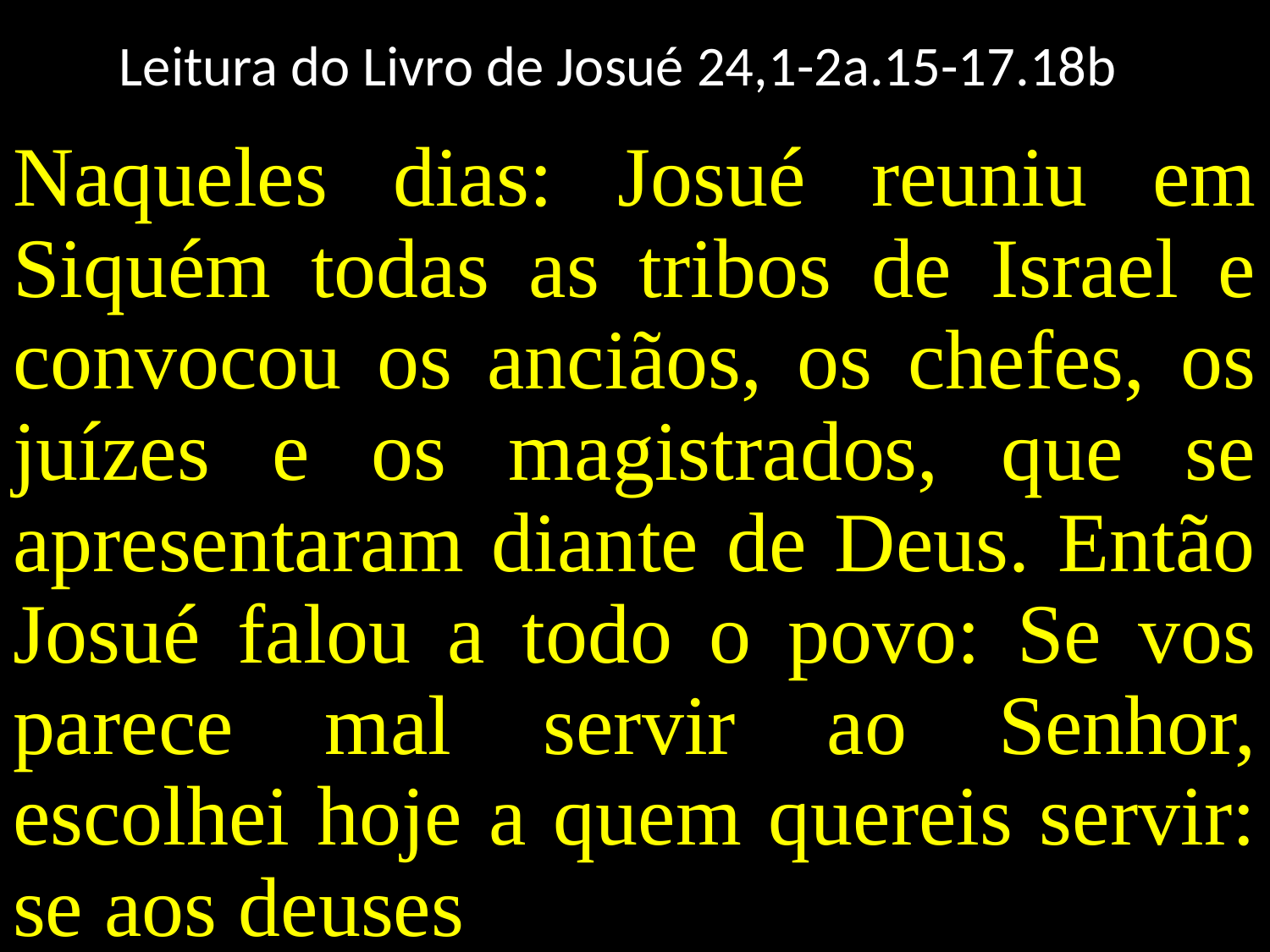

Leitura do Livro de Josué 24,1-2a.15-17.18b
#
Naqueles dias: Josué reuniu em Siquém todas as tribos de Israel e convocou os anciãos, os chefes, os juízes e os magistrados, que se apresentaram diante de Deus. Então Josué falou a todo o povo: Se vos parece mal servir ao Senhor, escolhei hoje a quem quereis servir: se aos deuses